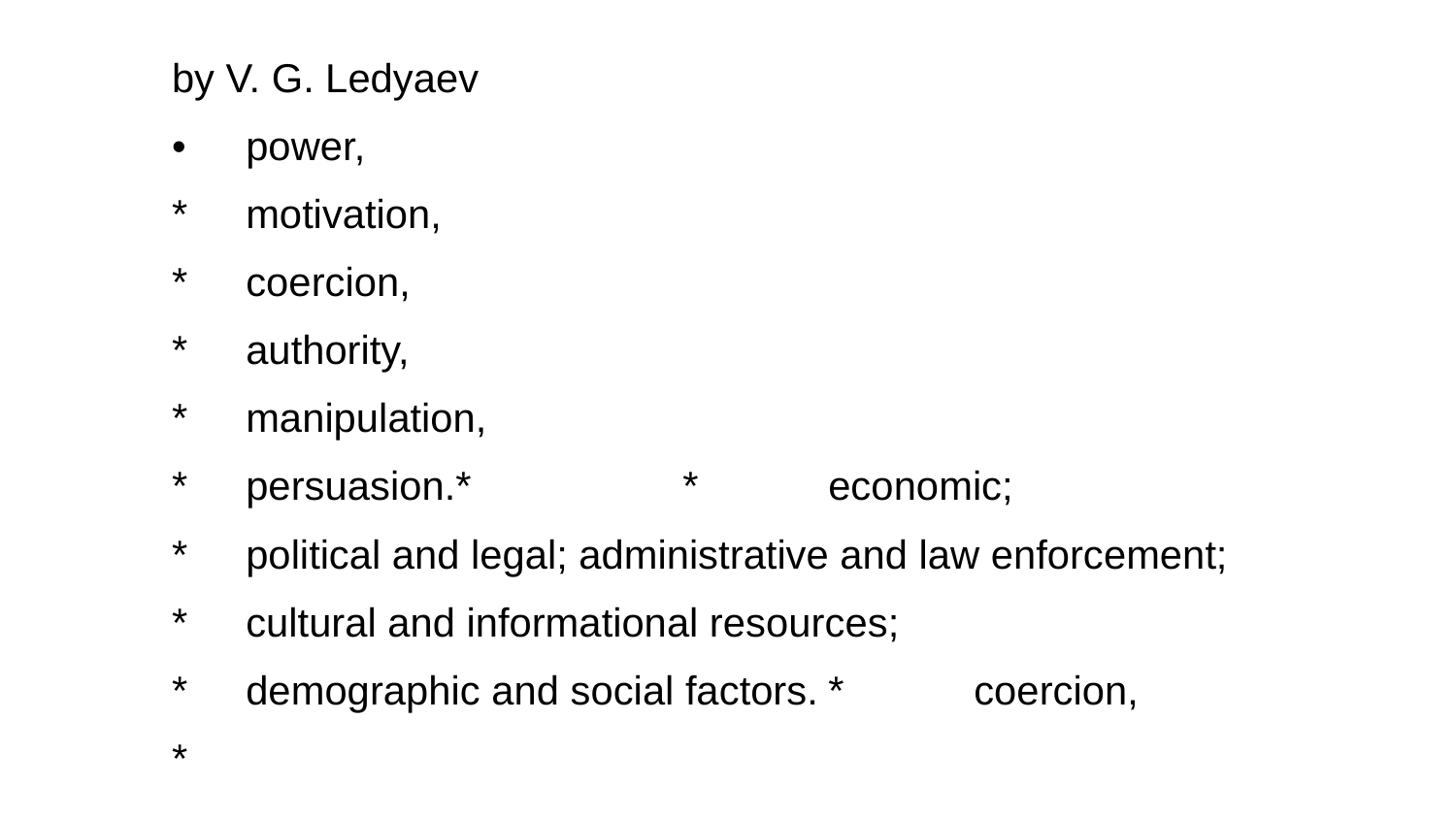

by V. G. Ledyaev
•	power,
*	motivation,
*	coercion,
*	authority,
*	manipulation,
*	persuasion.*		*	economic;
*	political and legal; administrative and law enforcement;
*	cultural and informational resources;
*	demographic and social factors.	*	coercion,
*